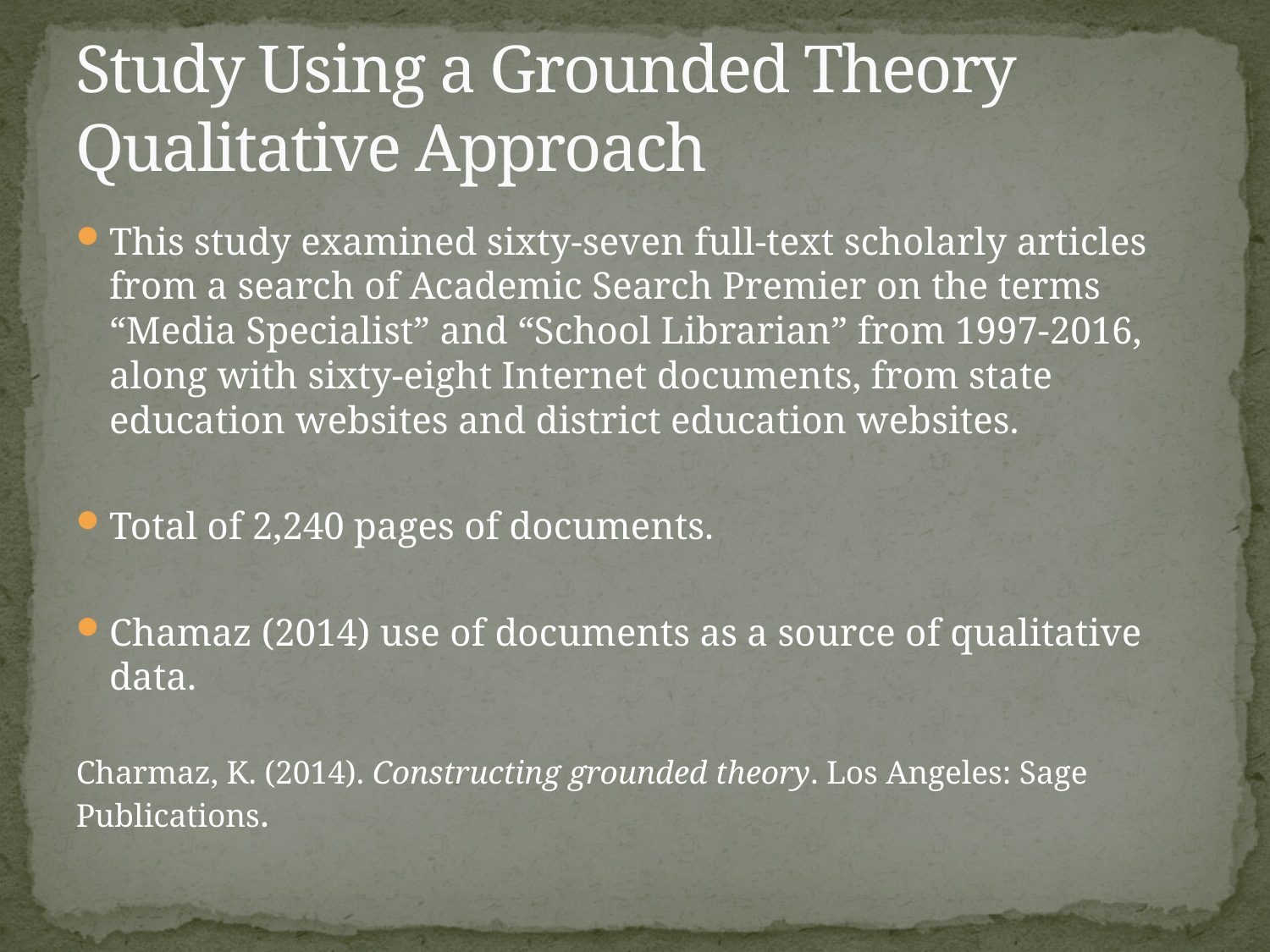

# Study Using a Grounded Theory Qualitative Approach
This study examined sixty-seven full-text scholarly articles from a search of Academic Search Premier on the terms “Media Specialist” and “School Librarian” from 1997-2016, along with sixty-eight Internet documents, from state education websites and district education websites.

Total of 2,240 pages of documents.

Chamaz (2014) use of documents as a source of qualitative data.

Charmaz, K. (2014). Constructing grounded theory. Los Angeles: Sage 	Publications.